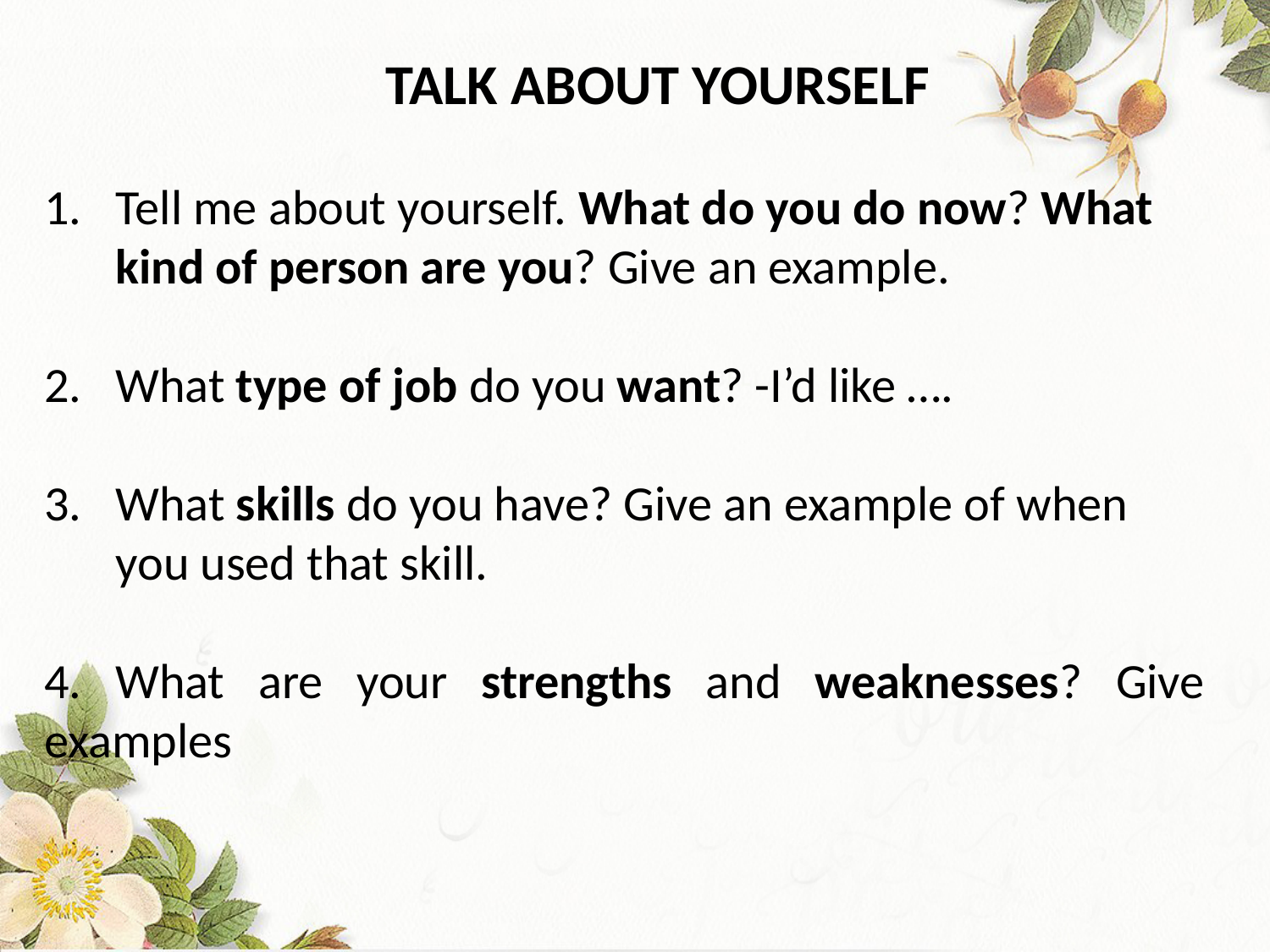

TALK ABOUT YOURSELF
Tell me about yourself. What do you do now? What kind of person are you? Give an example.

What type of job do you want? -I’d like ….

What skills do you have? Give an example of when you used that skill.

4. What are your strengths and weaknesses? Give examples